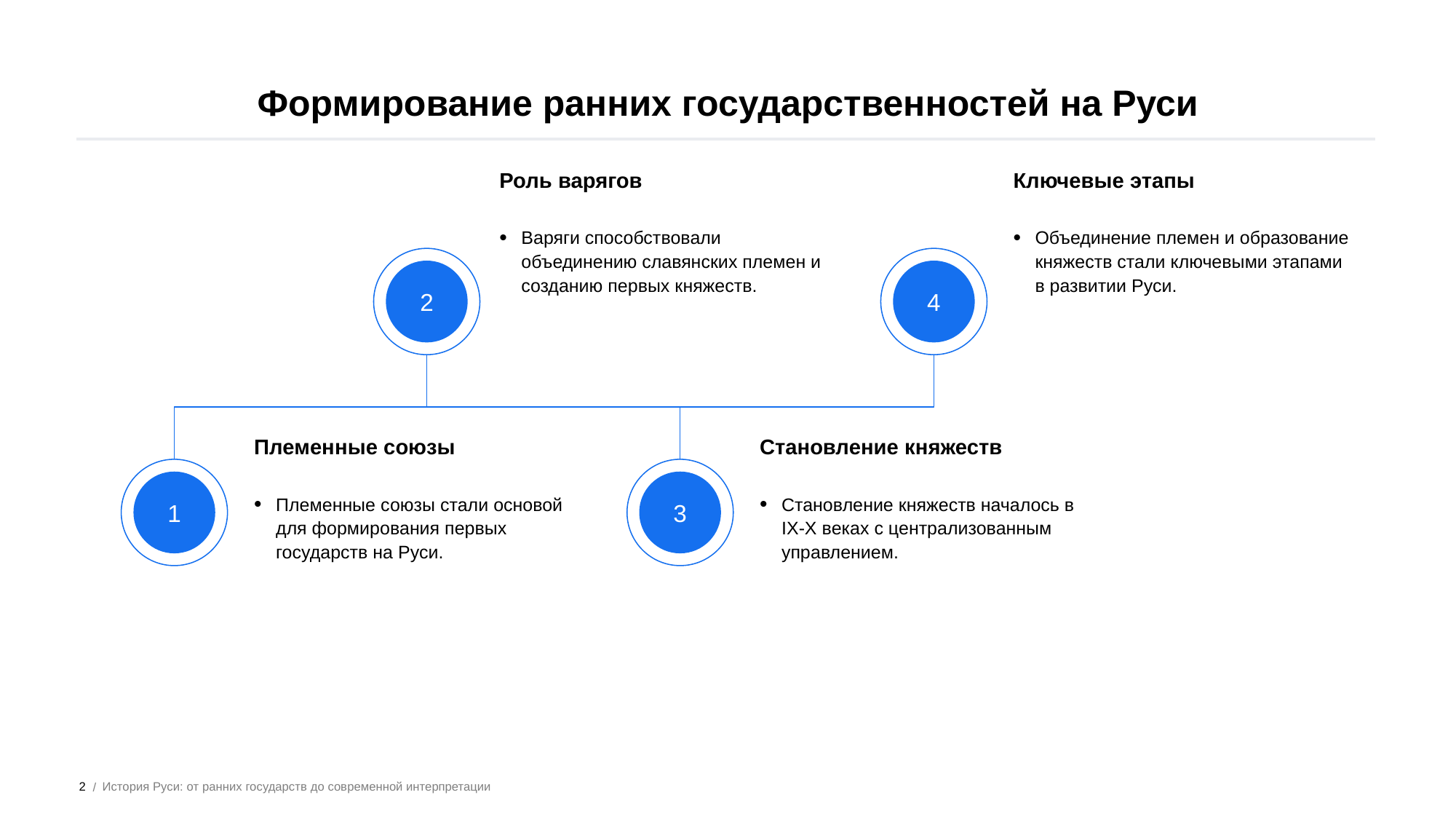

Формирование ранних государственностей на Руси

Роль варягов
Ключевые этапы
Варяги способствовали объединению славянских племен и созданию первых княжеств.
Объединение племен и образование княжеств стали ключевыми этапами в развитии Руси.

2
4

Племенные союзы
Становление княжеств

1
3
Племенные союзы стали основой для формирования первых государств на Руси.
Становление княжеств началось в IX-X веках с централизованным управлением.

2
История Руси: от ранних государств до современной интерпретации
 /